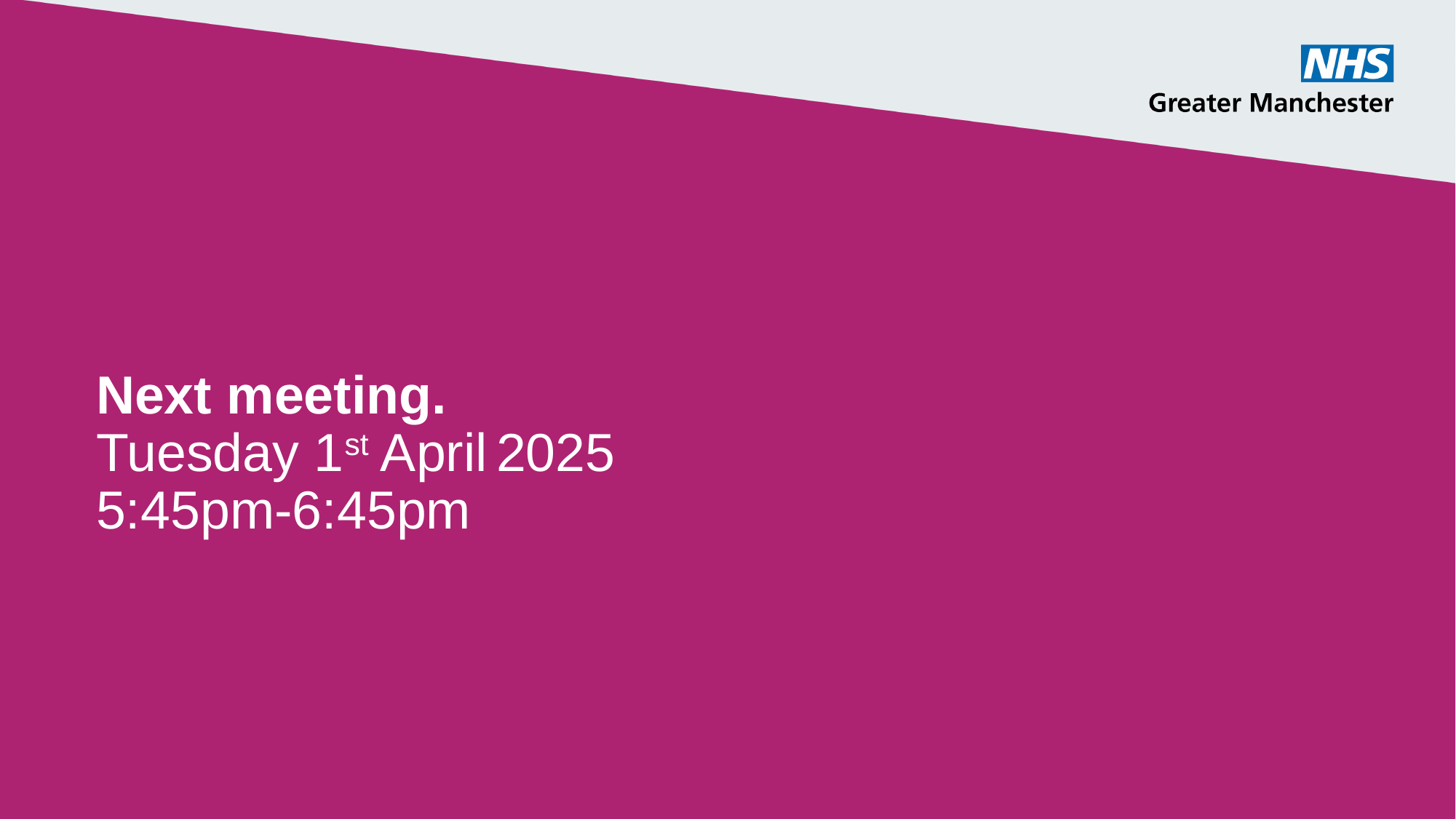

# Next meeting. Tuesday 1st April 2025 5:45pm-6:45pm